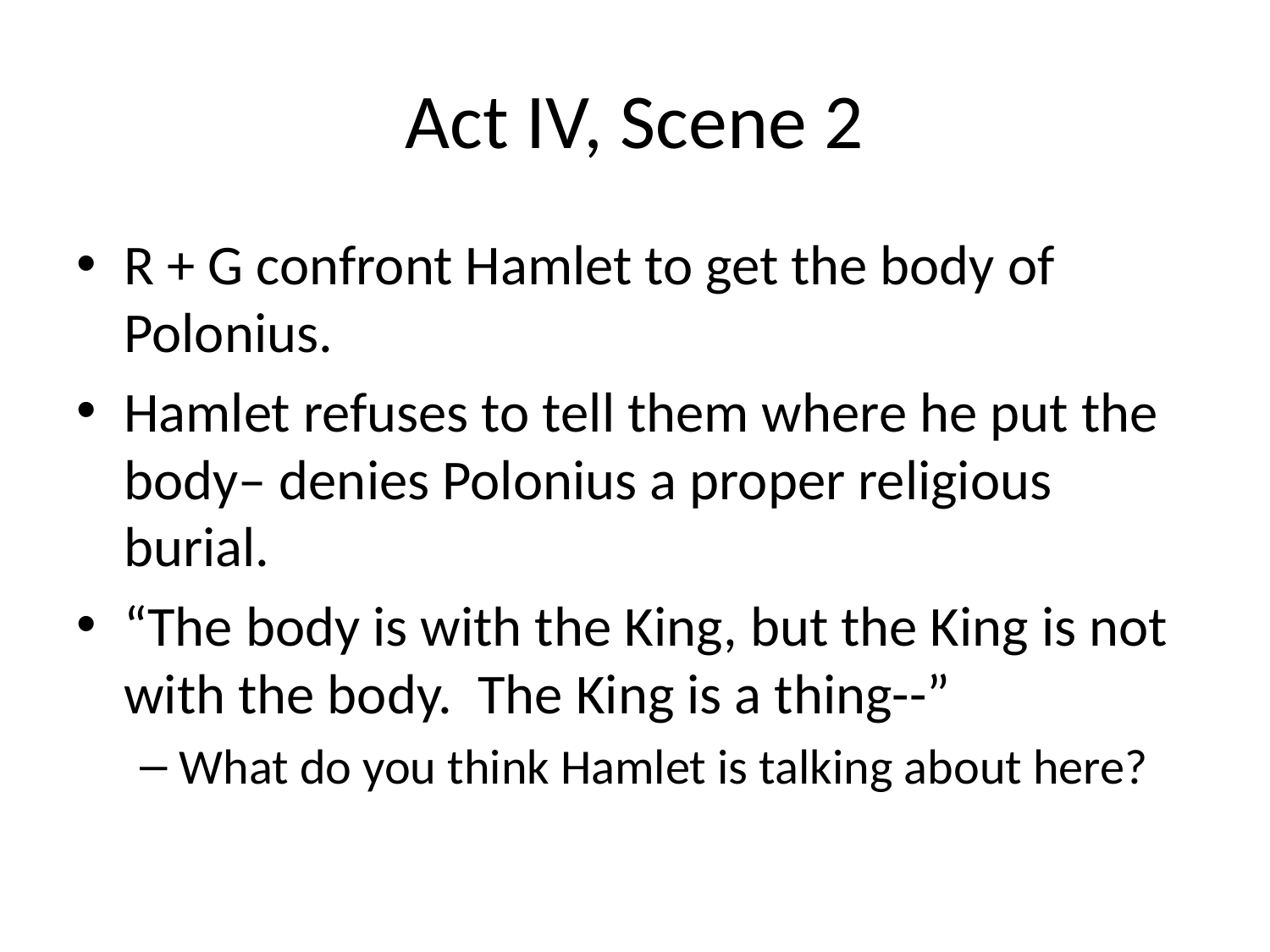

# Act IV, Scene 2
R + G confront Hamlet to get the body of Polonius.
Hamlet refuses to tell them where he put the body– denies Polonius a proper religious burial.
“The body is with the King, but the King is not with the body.  The King is a thing--”
What do you think Hamlet is talking about here?